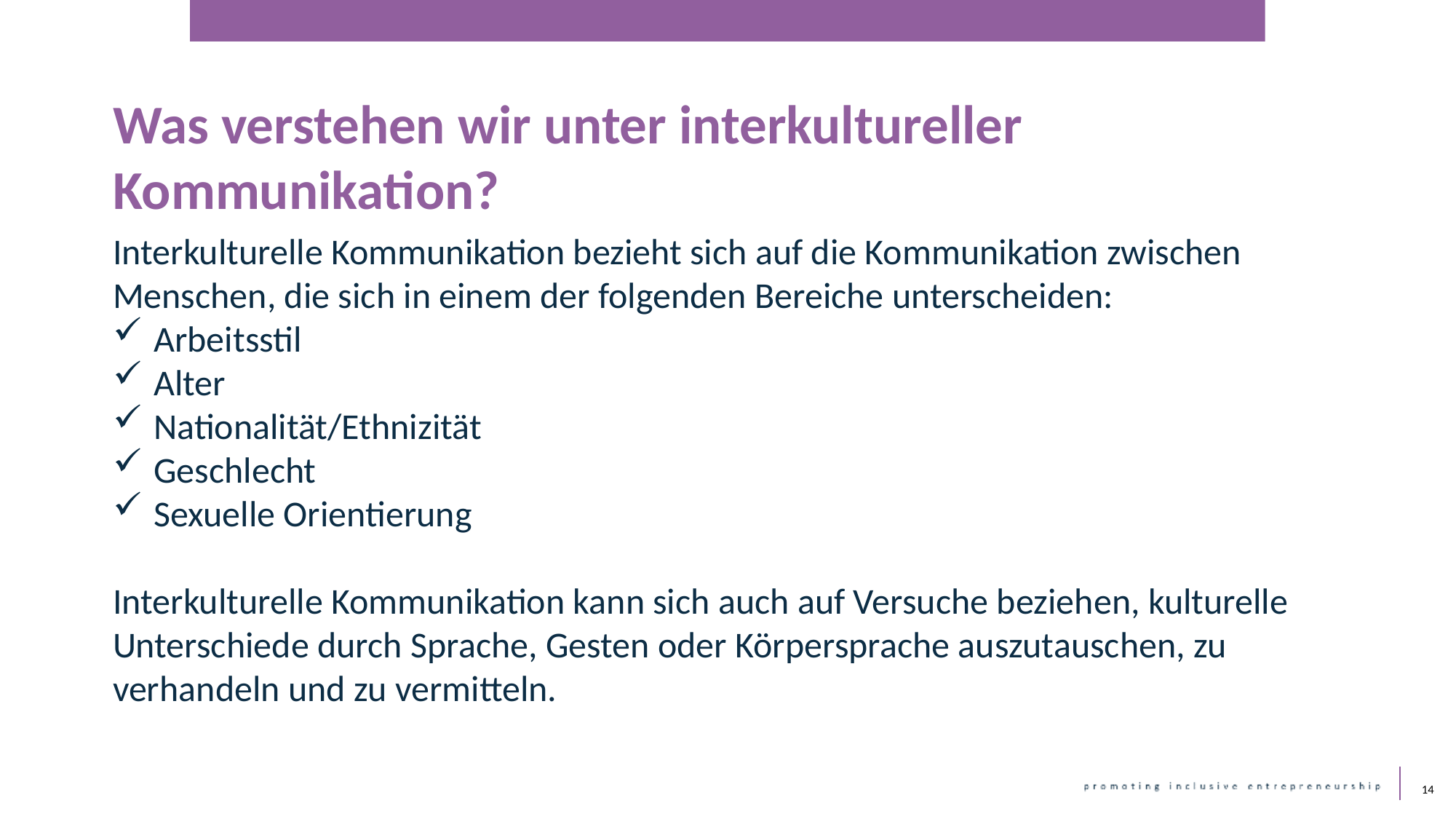

Was verstehen wir unter interkultureller Kommunikation?
Interkulturelle Kommunikation bezieht sich auf die Kommunikation zwischen Menschen, die sich in einem der folgenden Bereiche unterscheiden:
Arbeitsstil
Alter
Nationalität/Ethnizität
Geschlecht
Sexuelle Orientierung

Interkulturelle Kommunikation kann sich auch auf Versuche beziehen, kulturelle Unterschiede durch Sprache, Gesten oder Körpersprache auszutauschen, zu verhandeln und zu vermitteln.
14